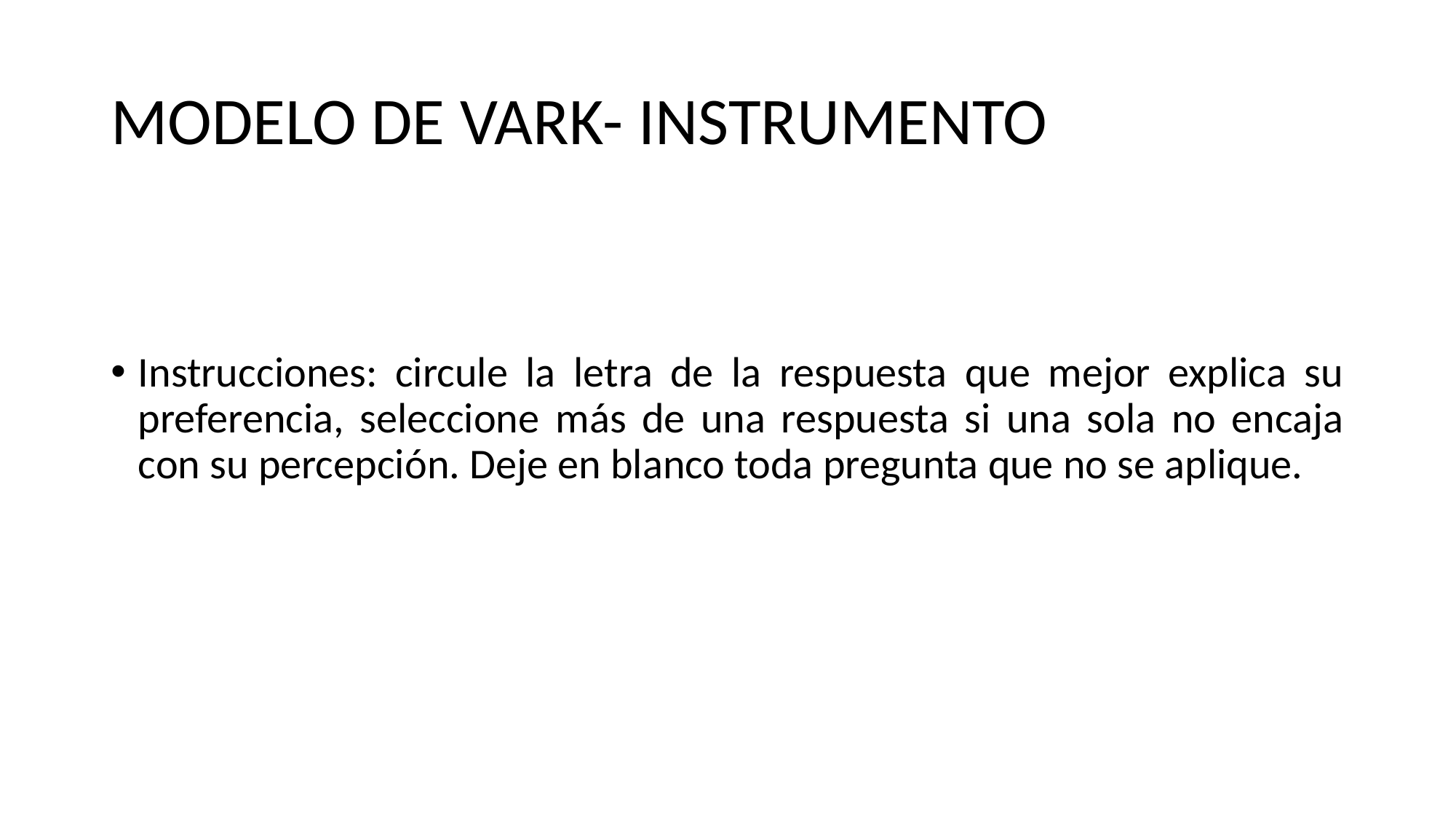

# MODELO DE VARK- INSTRUMENTO

Instrucciones: circule la letra de la respuesta que mejor explica su preferencia, seleccione más de una respuesta si una sola no encaja con su percepción. Deje en blanco toda pregunta que no se aplique.